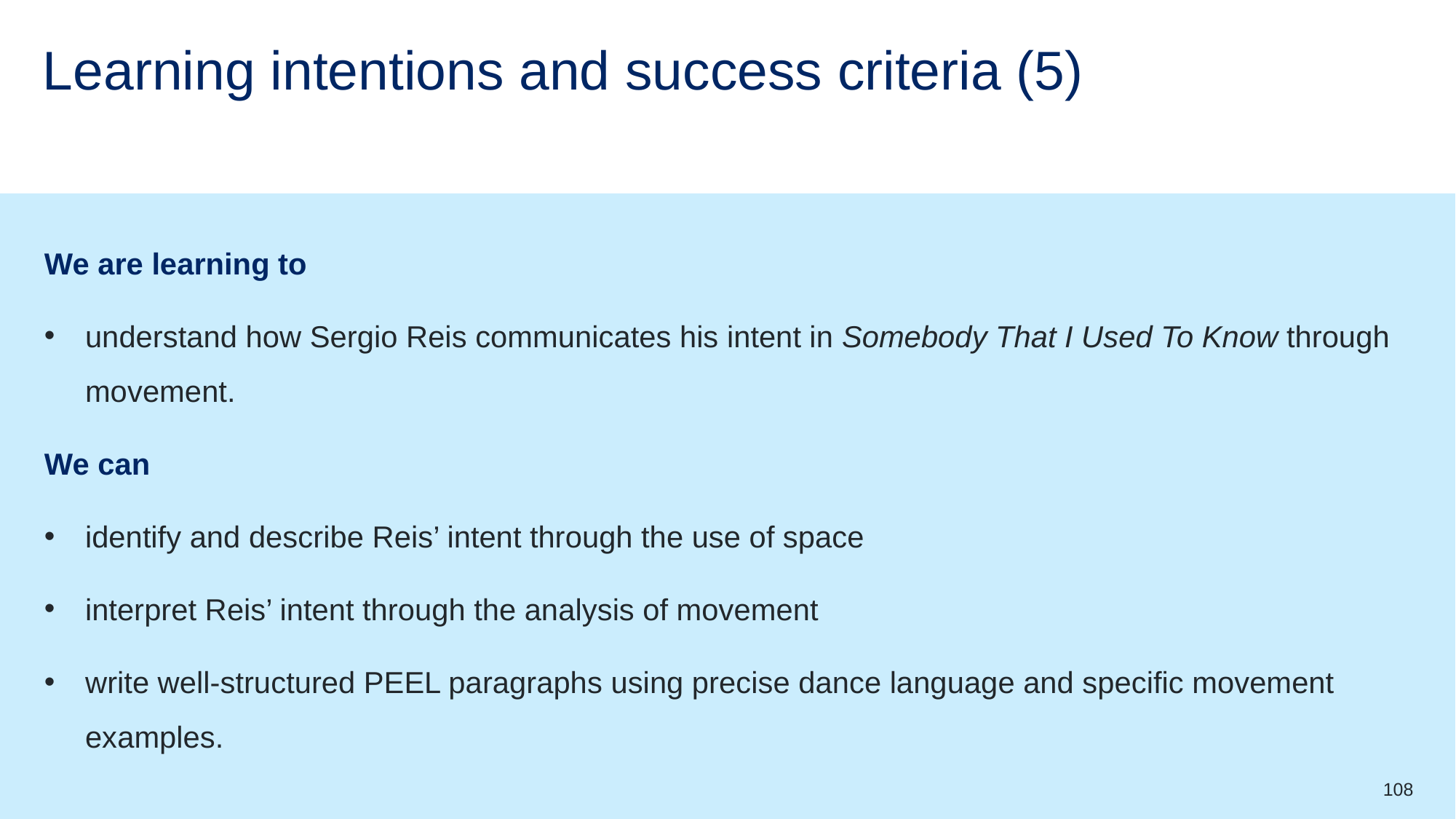

# Learning intentions and success criteria (5)
We are learning to
understand how Sergio Reis communicates his intent in Somebody That I Used To Know through movement.
We can
identify and describe Reis’ intent through the use of space
interpret Reis’ intent through the analysis of movement
write well-structured PEEL paragraphs using precise dance language and specific movement examples.
108